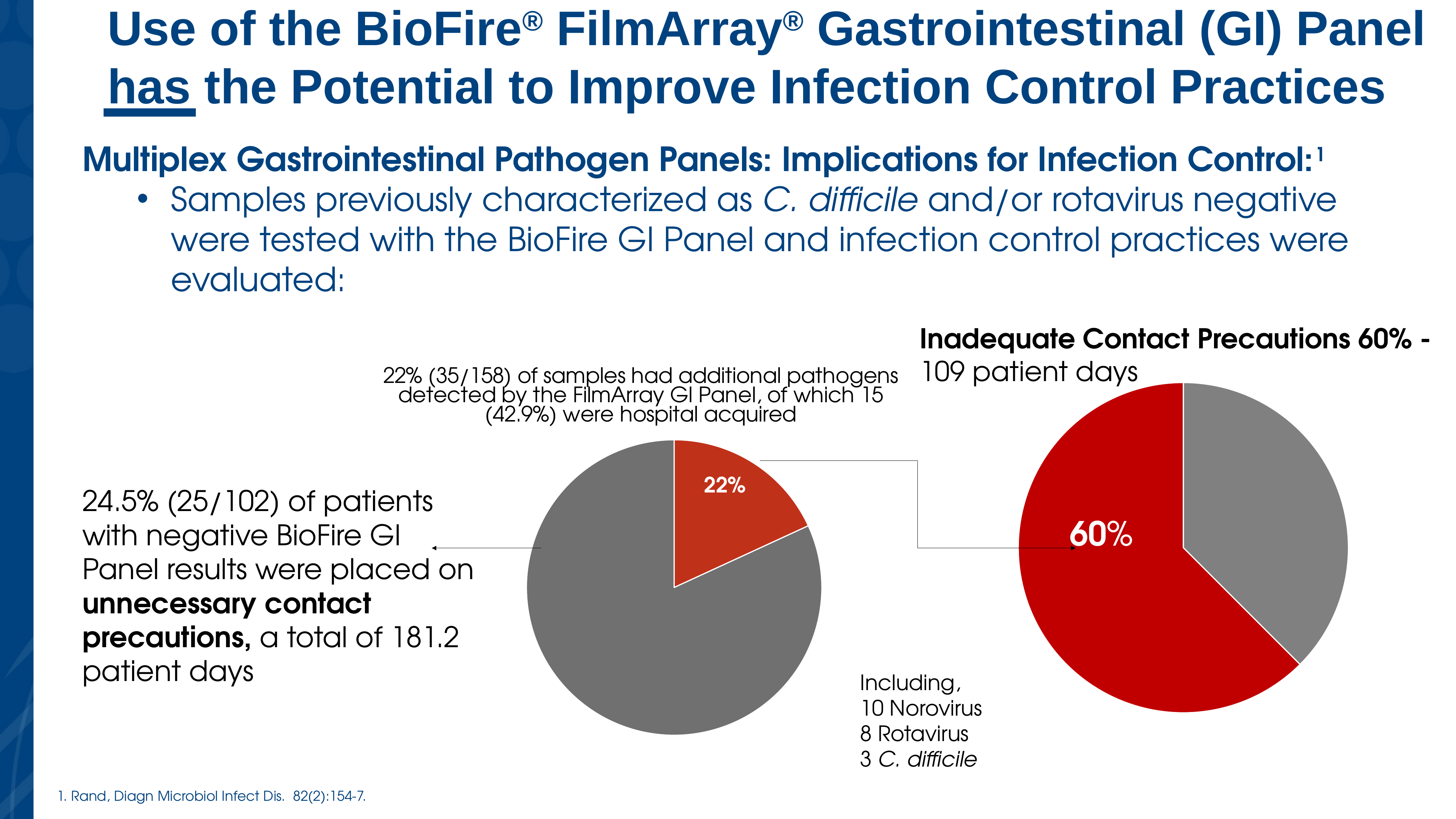

Use of the BioFire® FilmArray® Gastrointestinal (GI) Panel has the Potential to Improve Infection Control Practices

Multiplex Gastrointestinal Pathogen Panels: Implications for Infection Control:1
Samples previously characterized as C. difficile and/or rotavirus negative were tested with the BioFire GI Panel and infection control practices were evaluated:
Inadequate Contact Precautions 60% - 109 patient days

### Chart

| Category |  |
|---|---|

### Chart: 22% (35/158) of samples had additional pathogens detected by the FilmArray GI Panel, of which 15 (42.9%) were hospital acquired

| Category |  |
|---|---|
24.5% (25/102) of patients with negative BioFire GI Panel results were placed on unnecessary contact precautions, a total of 181.2 patient days
60%
Including,
10 Norovirus
8 Rotavirus
3 C. difficile
1. Rand, Diagn Microbiol Infect Dis.  82(2):154-7.